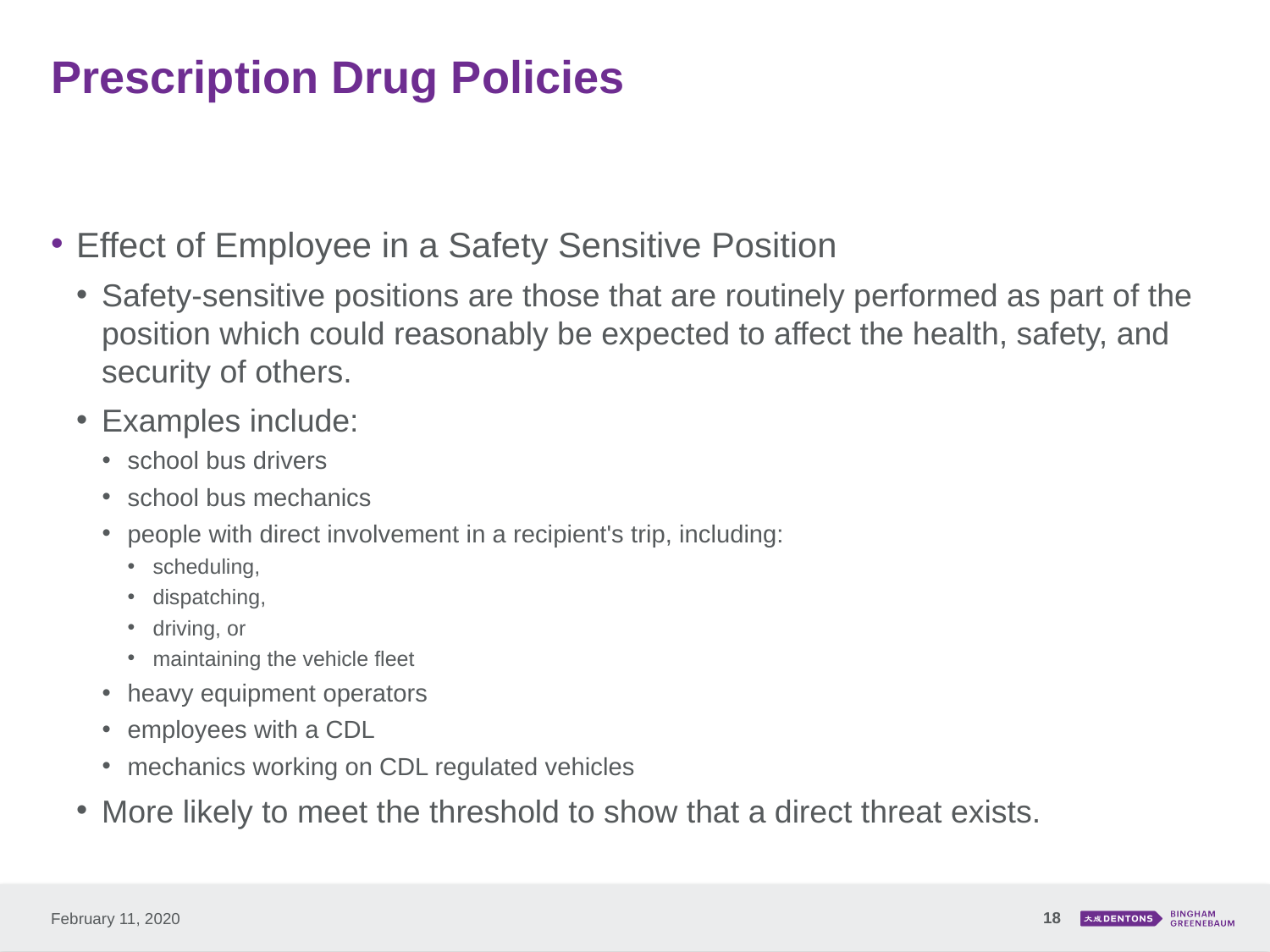

# Prescription Drug Policies
Effect of Employee in a Safety Sensitive Position
Safety-sensitive positions are those that are routinely performed as part of the position which could reasonably be expected to affect the health, safety, and security of others.
Examples include:
school bus drivers
school bus mechanics
people with direct involvement in a recipient's trip, including:
scheduling,
dispatching,
driving, or
maintaining the vehicle fleet
heavy equipment operators
employees with a CDL
mechanics working on CDL regulated vehicles
More likely to meet the threshold to show that a direct threat exists.

18
February 11, 2020